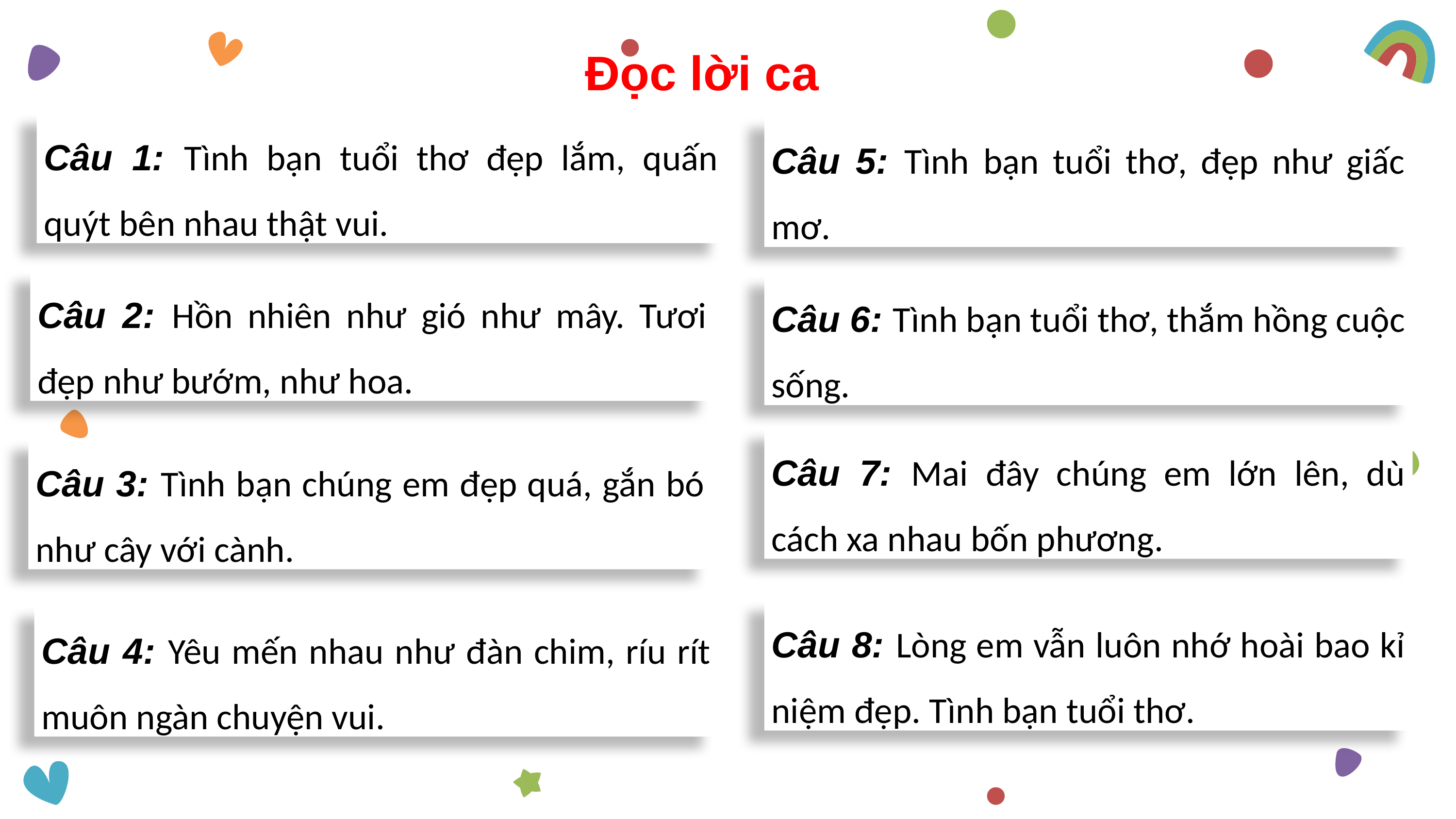

Đọc lời ca
Câu 1: Tình bạn tuổi thơ đẹp lắm, quấn quýt bên nhau thật vui.
Câu 5: Tình bạn tuổi thơ, đẹp như giấc mơ.
Câu 2: Hồn nhiên như gió như mây. Tươi đẹp như bướm, như hoa.
Câu 6: Tình bạn tuổi thơ, thắm hồng cuộc sống.
Câu 7: Mai đây chúng em lớn lên, dù cách xa nhau bốn phương.
Câu 3: Tình bạn chúng em đẹp quá, gắn bó như cây với cành.
Câu 8: Lòng em vẫn luôn nhớ hoài bao kỉ niệm đẹp. Tình bạn tuổi thơ.
Câu 4: Yêu mến nhau như đàn chim, ríu rít muôn ngàn chuyện vui.